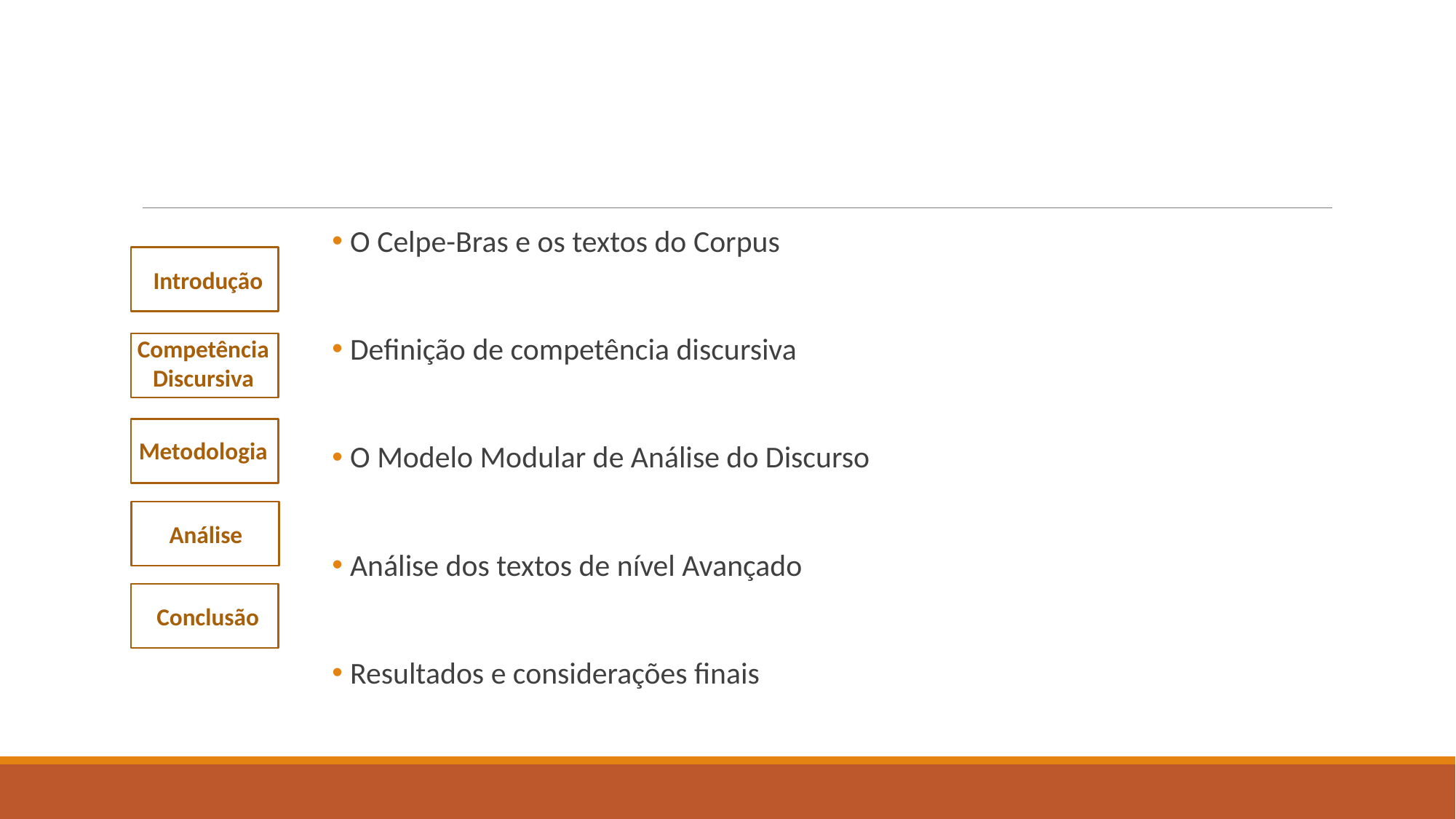

O Celpe-Bras e os textos do Corpus

 Definição de competência discursiva

 O Modelo Modular de Análise do Discurso

 Análise dos textos de nível Avançado

 Resultados e considerações finais

Introdução
Competência Discursiva

Metodologia

Análise

Conclusão